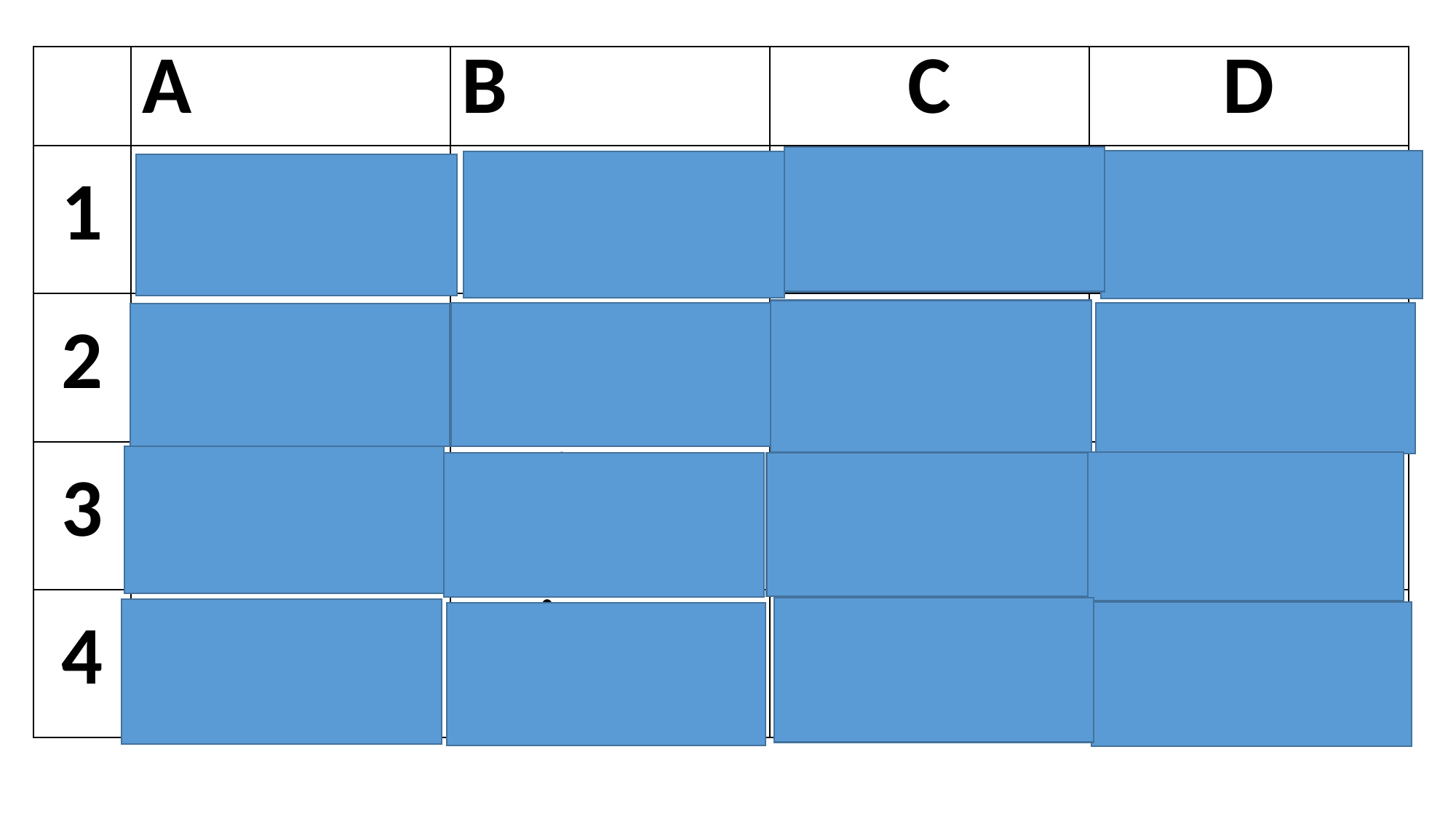

|  | A | B | C | D |
| --- | --- | --- | --- | --- |
| 1 | boat | foe | applaud | toenail |
| 2 | lawn | haunt | coast | vault |
| 3 | cardboard | jaw | laundry | cocoa |
| 4 | woe | tiptoe | fawn | straw |